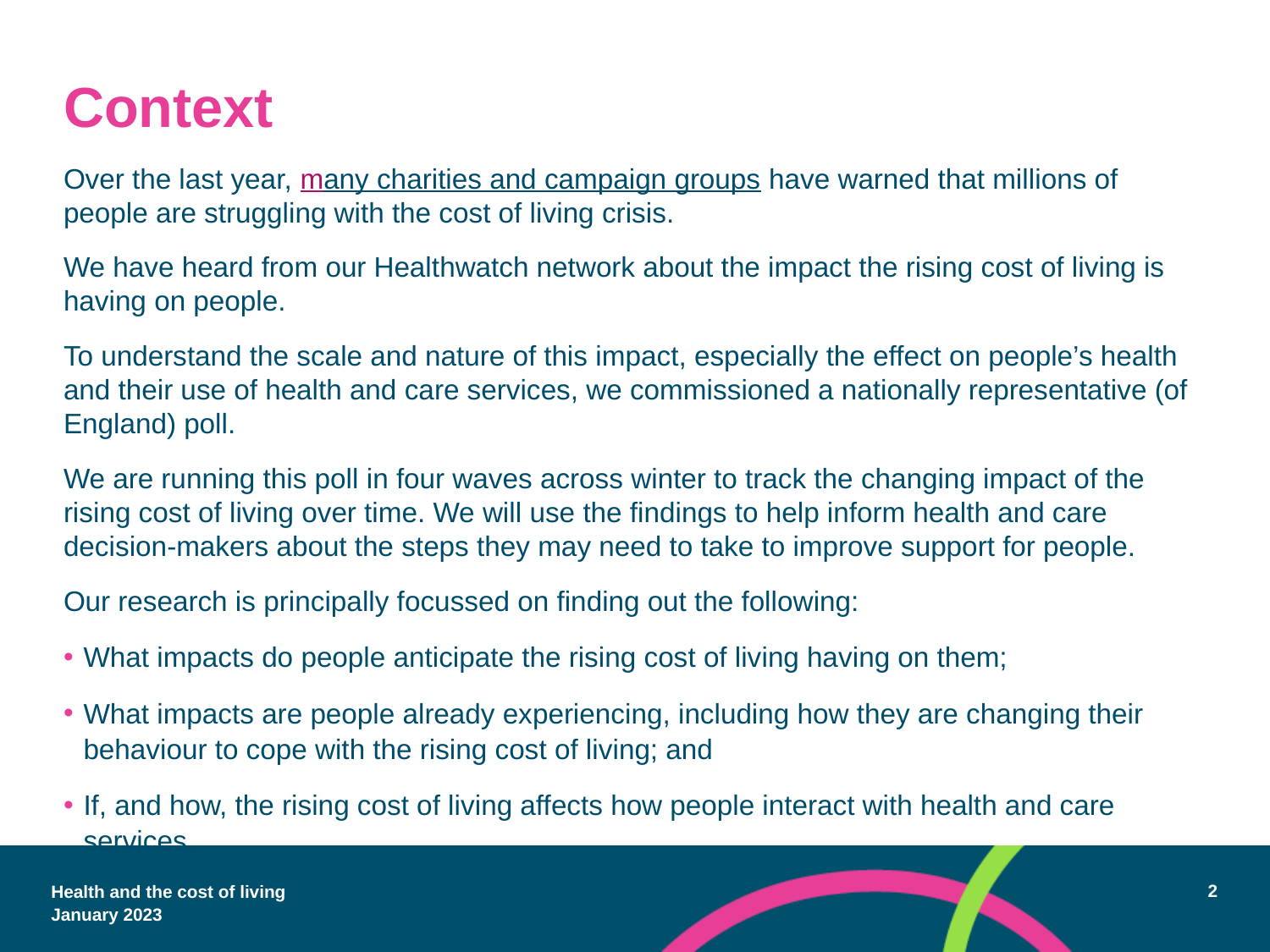

# Context
Over the last year, many charities and campaign groups have warned that millions of people are struggling with the cost of living crisis.
We have heard from our Healthwatch network about the impact the rising cost of living is having on people.
To understand the scale and nature of this impact, especially the effect on people’s health and their use of health and care services, we commissioned a nationally representative (of England) poll.
We are running this poll in four waves across winter to track the changing impact of the rising cost of living over time. We will use the findings to help inform health and care decision-makers about the steps they may need to take to improve support for people.
Our research is principally focussed on finding out the following:
What impacts do people anticipate the rising cost of living having on them;
What impacts are people already experiencing, including how they are changing their behaviour to cope with the rising cost of living; and
If, and how, the rising cost of living affects how people interact with health and care services.
Health and the cost of living January 2023
2